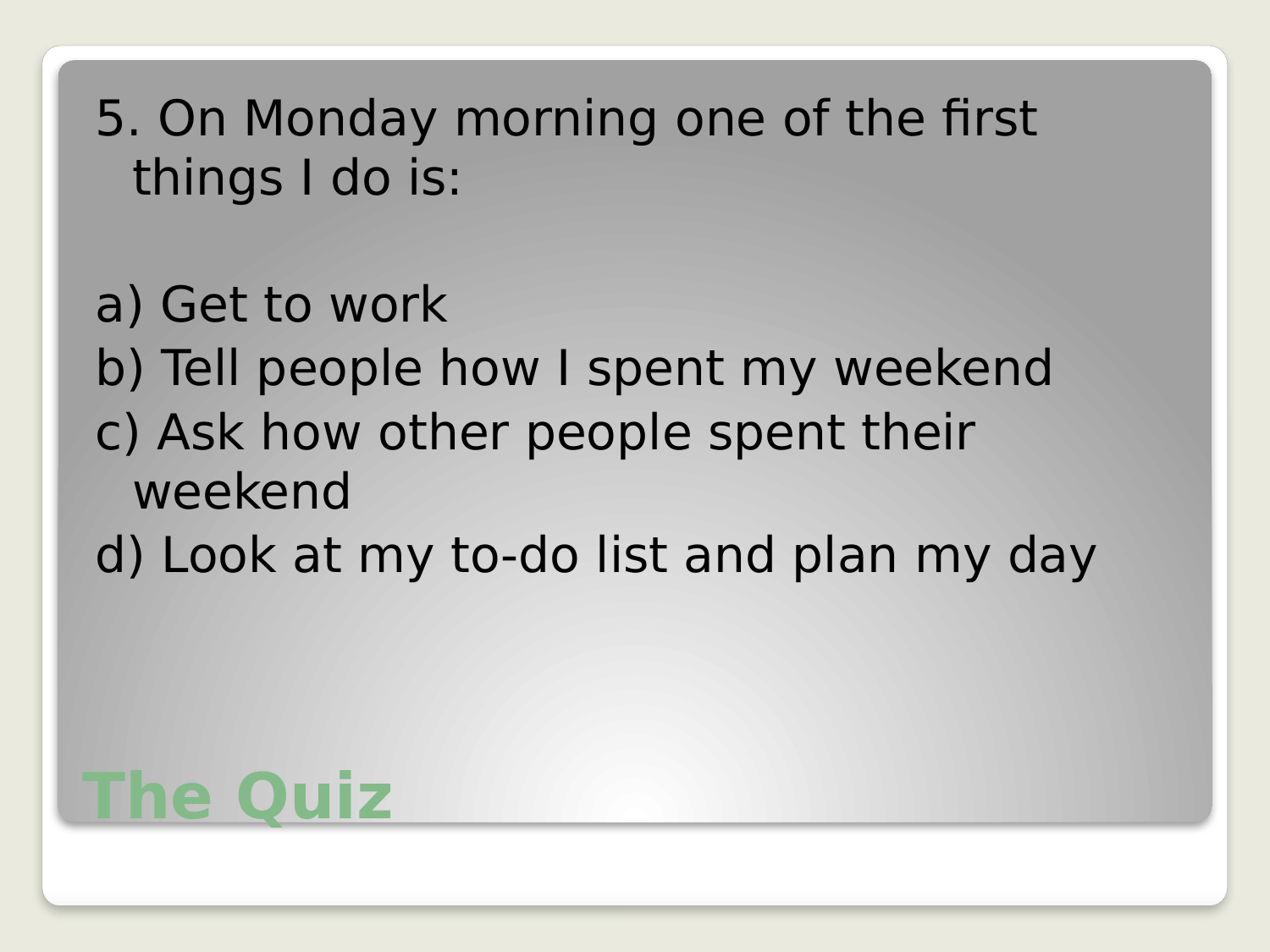

5. On Monday morning one of the first 	things I do is:

a) Get to work
b) Tell people how I spent my weekend
c) Ask how other people spent their 	weekend
d) Look at my to-do list and plan my day
# The Quiz